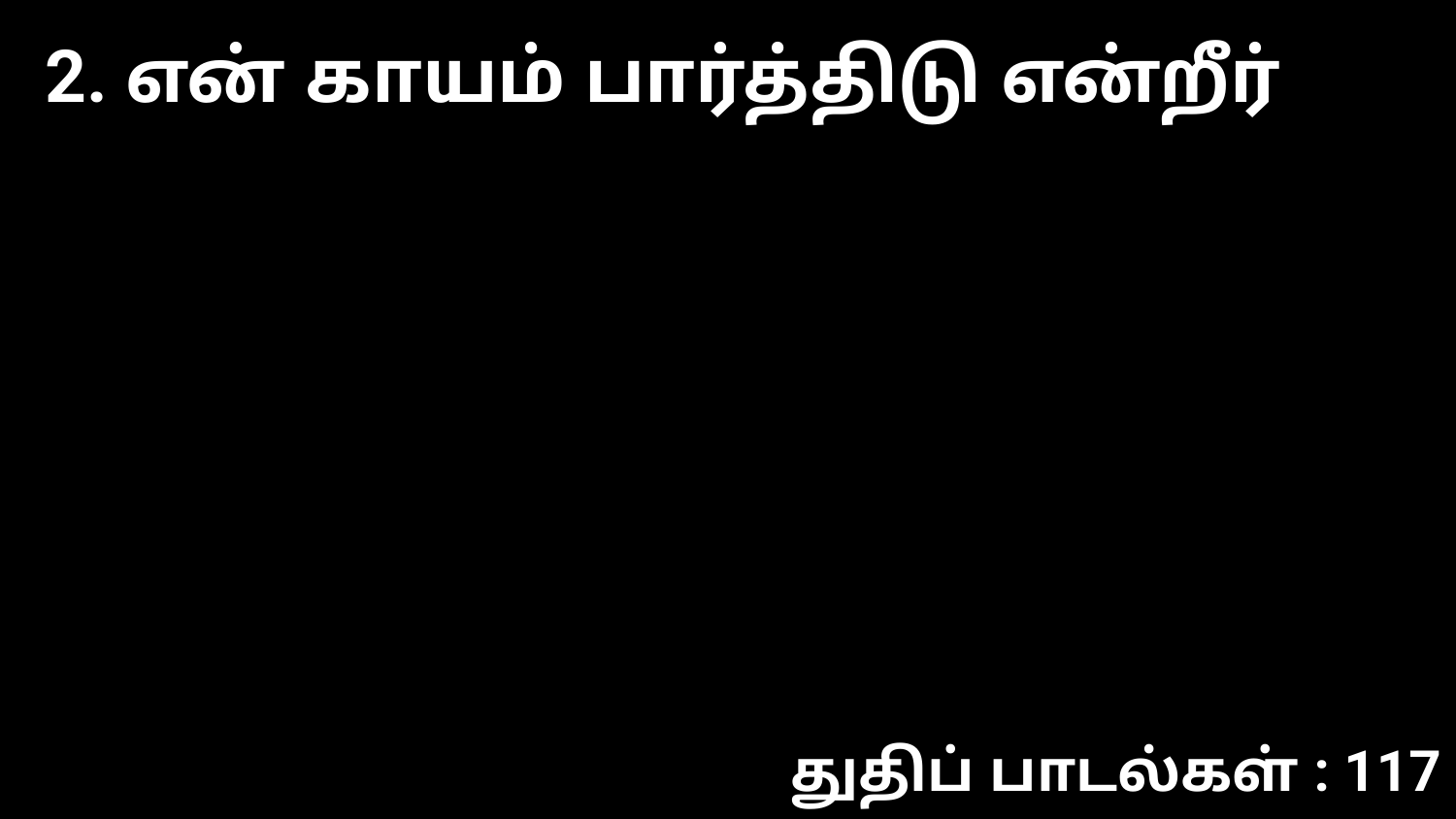

2. என் காயம் பார்த்திடு என்றீர்
துதிப் பாடல்கள் : 117